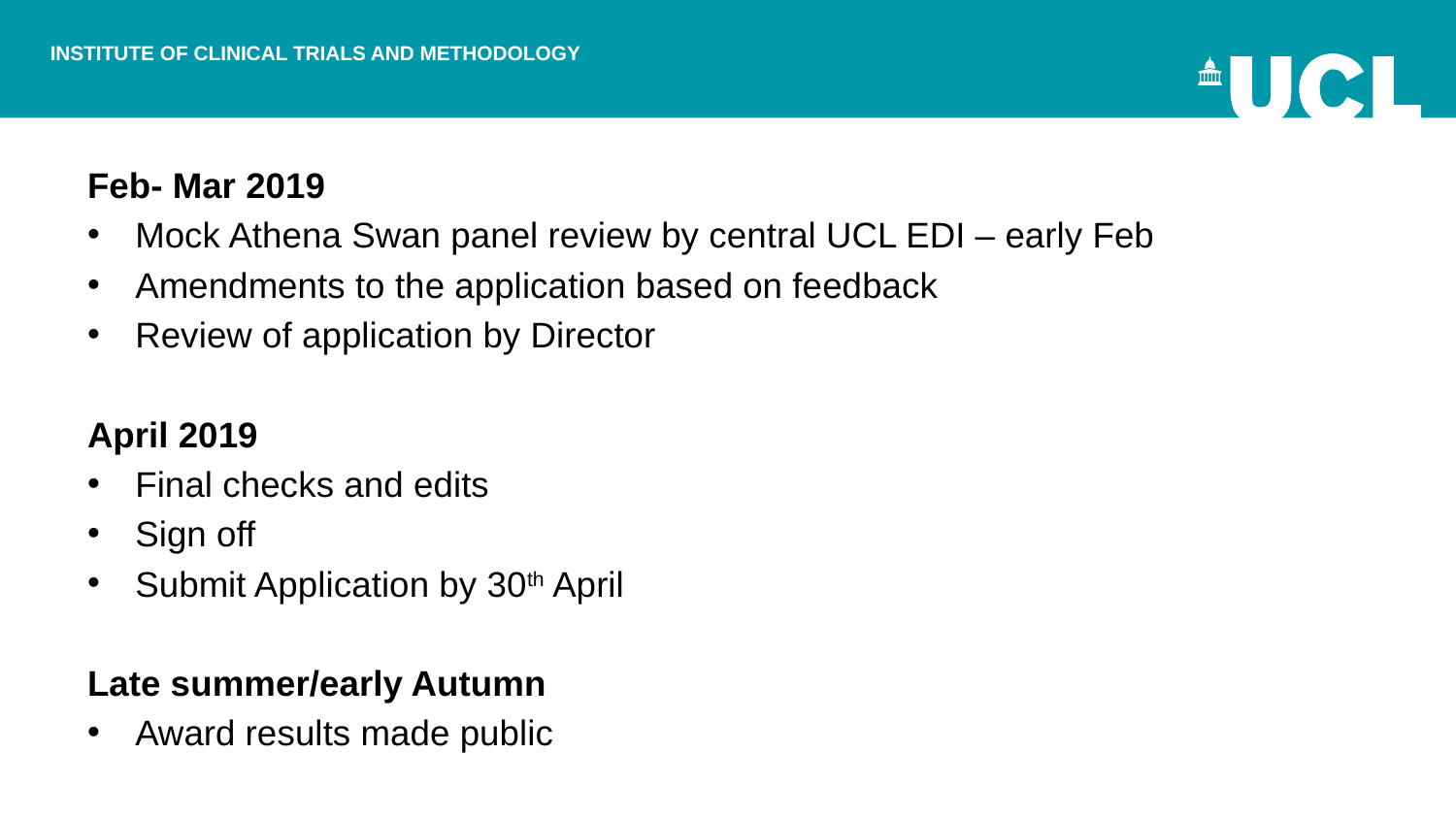

Feb- Mar 2019
Mock Athena Swan panel review by central UCL EDI – early Feb
Amendments to the application based on feedback
Review of application by Director

April 2019
Final checks and edits
Sign off
Submit Application by 30th April

Late summer/early Autumn
Award results made public